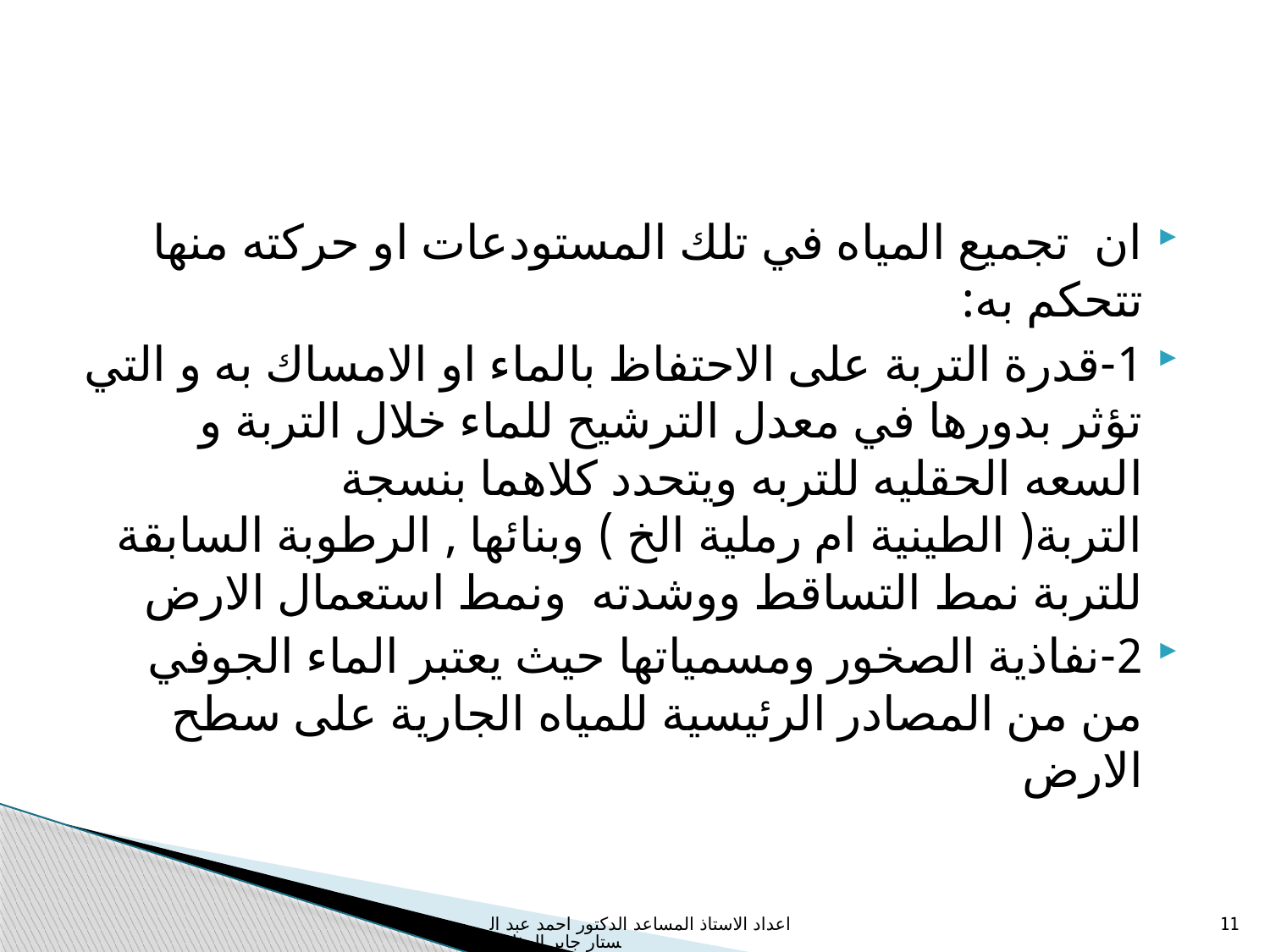

#
ان  تجميع المياه في تلك المستودعات او حركته منها تتحكم به:
1-	قدرة التربة على الاحتفاظ بالماء او الامساك به و التي تؤثر بدورها في معدل الترشيح للماء خلال التربة و السعه الحقليه للتربه ويتحدد كلاهما بنسجة التربة( الطينية ام رملية الخ ) وبنائها , الرطوبة السابقة للتربة نمط التساقط ووشدته  ونمط استعمال الارض
2-	نفاذية الصخور ومسمياتها حيث يعتبر الماء الجوفي من من المصادر الرئيسية للمياه الجارية على سطح الارض

اعداد الاستاذ المساعد الدكتور احمد عبد الستار جابر العذاري
11